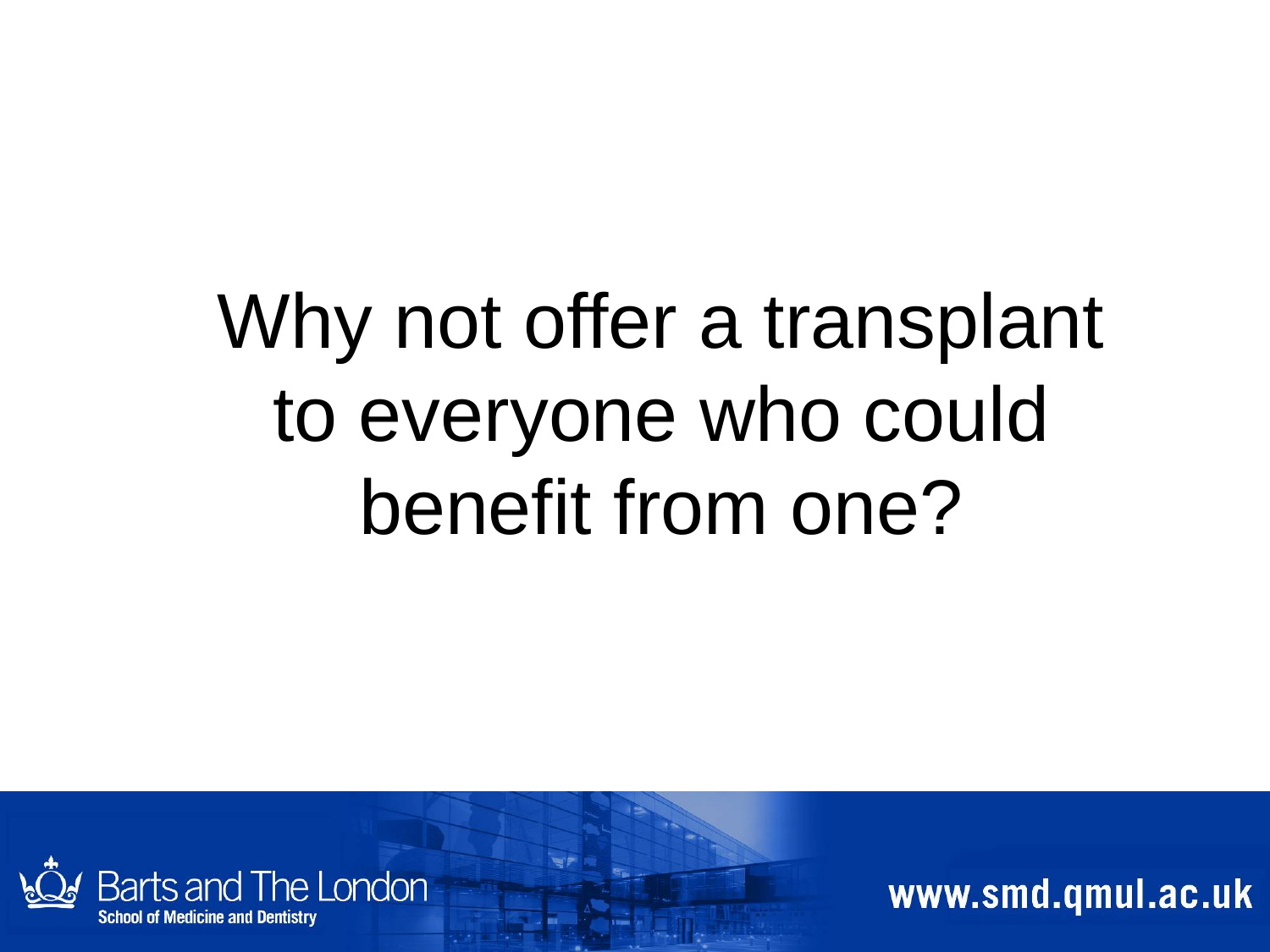

# Why not offer a transplant to everyone who could benefit from one?